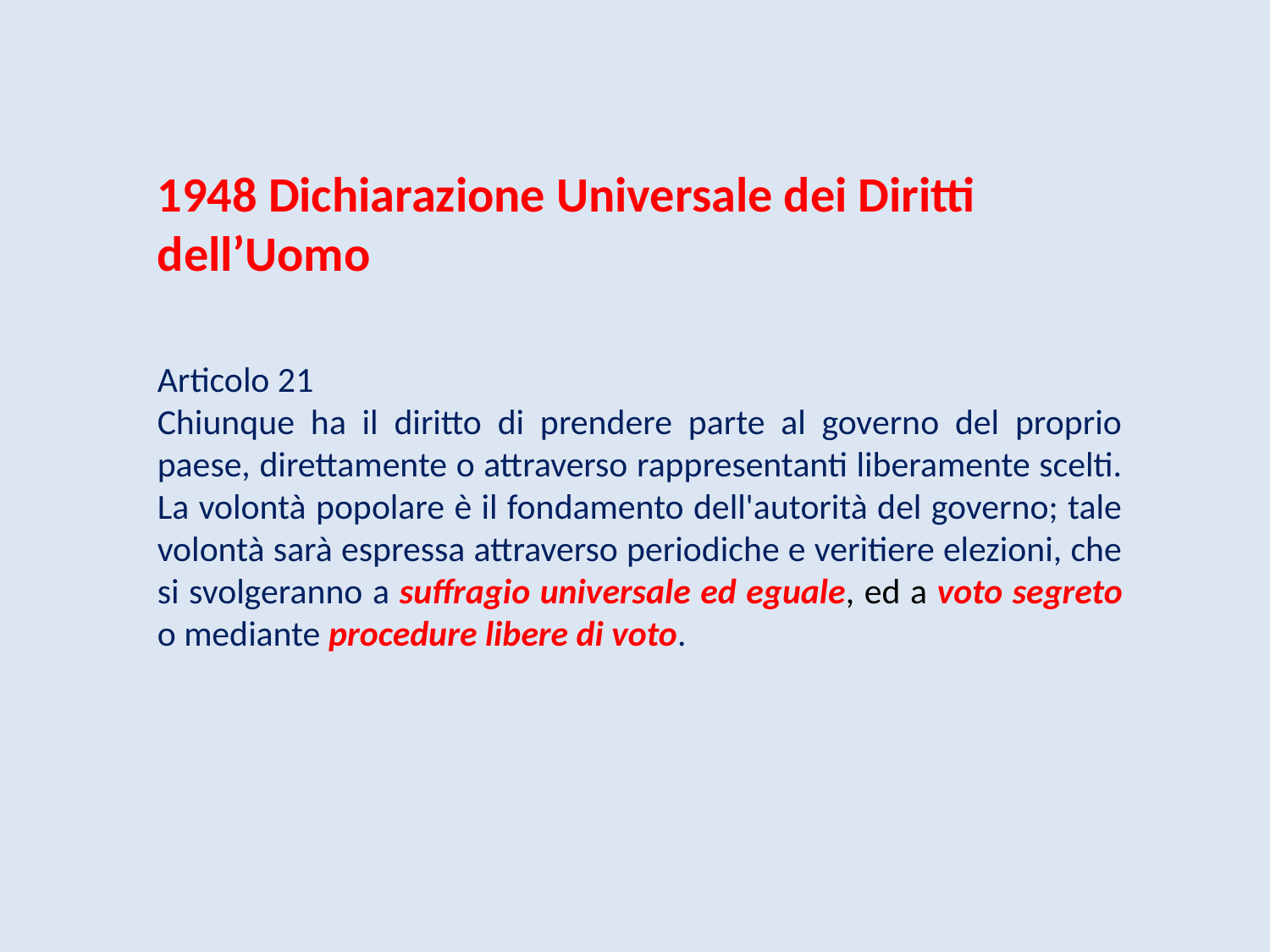

1948 Dichiarazione Universale dei Diritti dell’Uomo

Articolo 21
Chiunque ha il diritto di prendere parte al governo del proprio paese, direttamente o attraverso rappresentanti liberamente scelti.
La volontà popolare è il fondamento dell'autorità del governo; tale volontà sarà espressa attraverso periodiche e veritiere elezioni, che si svolgeranno a suffragio universale ed eguale, ed a voto segreto o mediante procedure libere di voto.